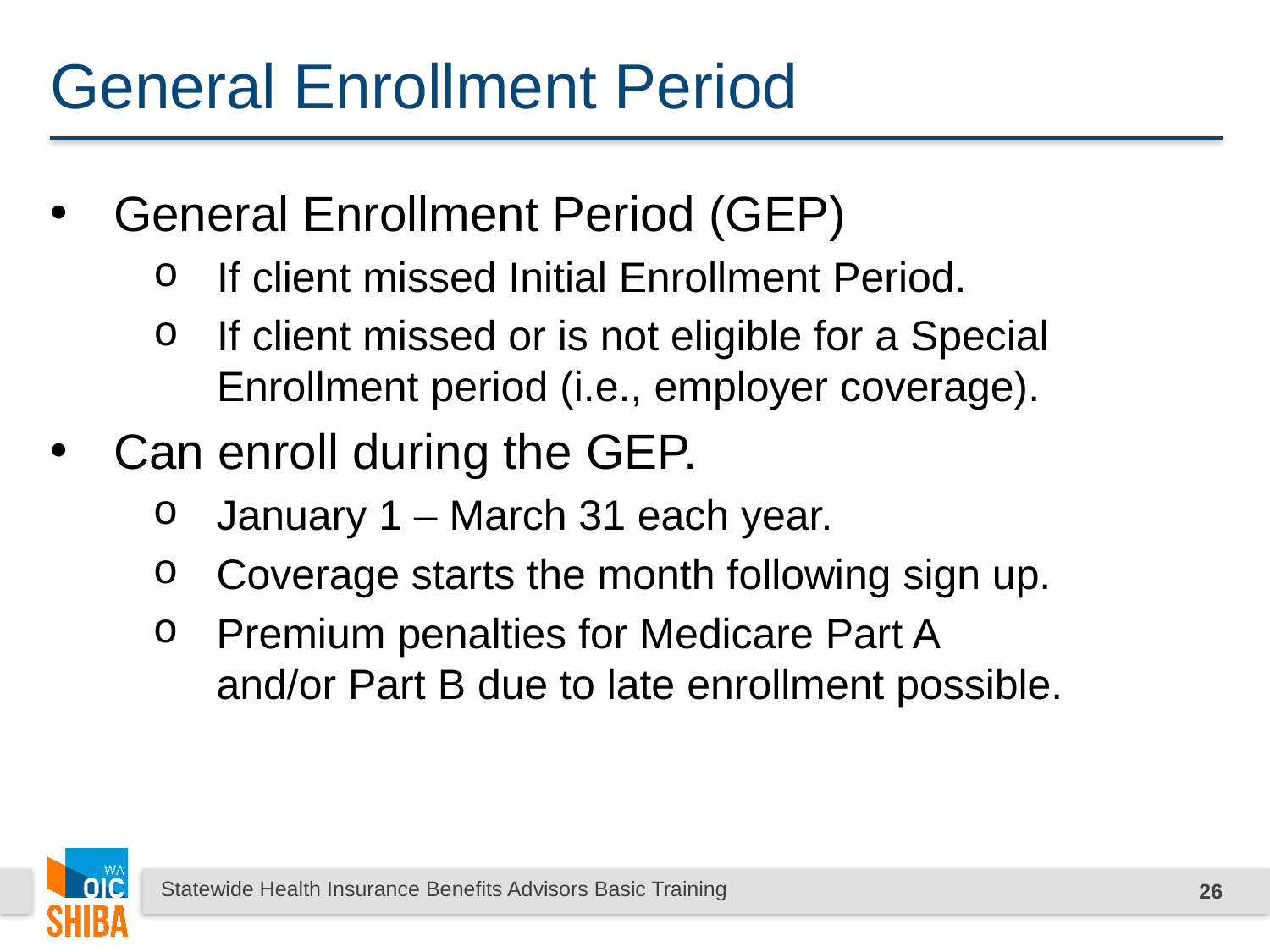

# General Enrollment Period
General Enrollment Period (GEP)
If client missed Initial Enrollment Period.
If client missed or is not eligible for a Special Enrollment period (i.e., employer coverage).
Can enroll during the GEP.
January 1 – March 31 each year.
Coverage starts the month following sign up.
Premium penalties for Medicare Part A
and/or Part B due to late enrollment possible.
Statewide Health Insurance Benefits Advisors Basic Training
26